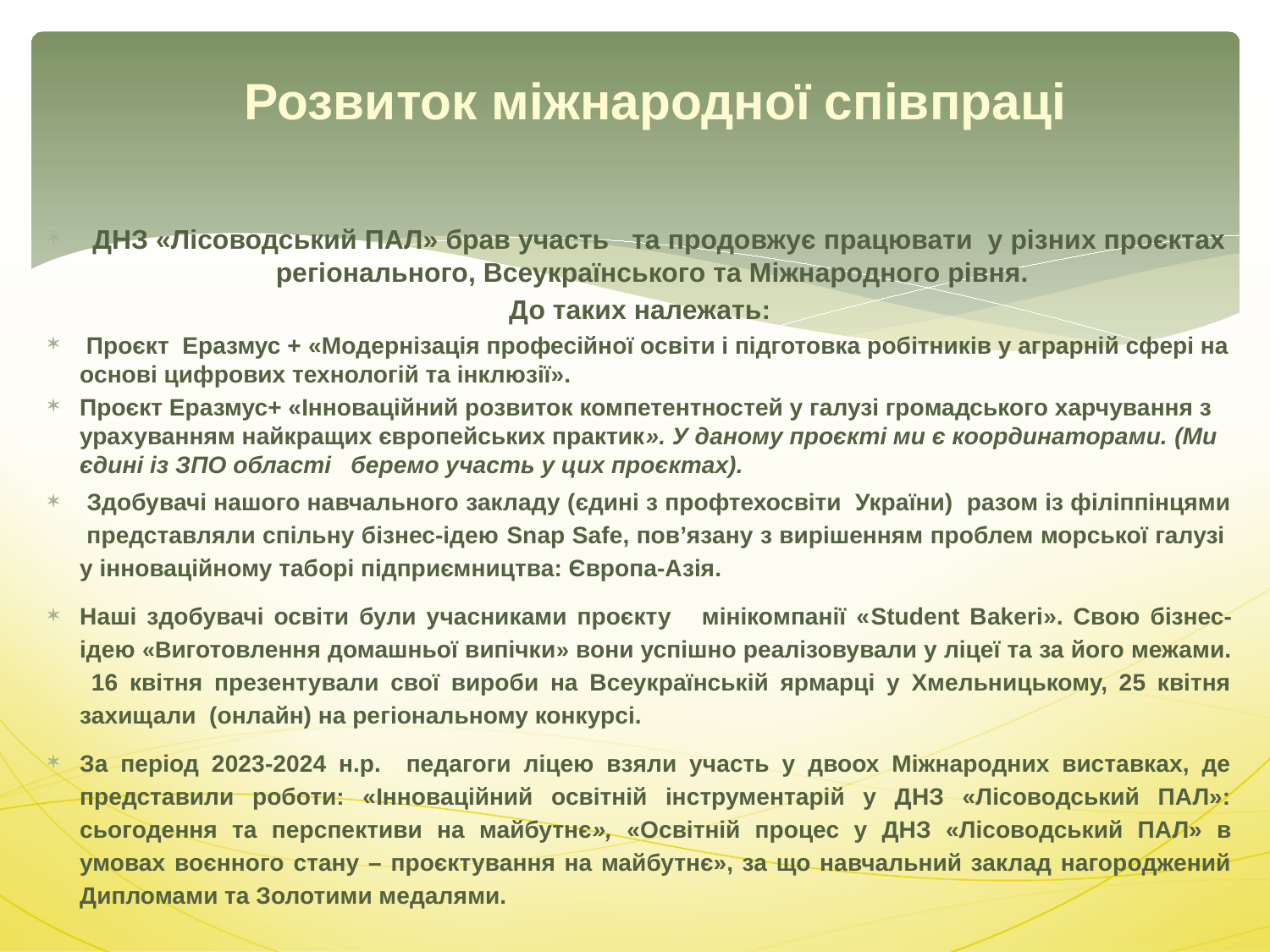

# Розвиток міжнародної співпраці
 ДНЗ «Лісоводський ПАЛ» брав участь   та продовжує працювати  у різних проєктах регіонального, Всеукраїнського та Міжнародного рівня.
До таких належать:
 Проєкт  Еразмус + «Модернізація професійної освіти і підготовка робітників у аграрній сфері на основі цифрових технологій та інклюзії».
Проєкт Еразмус+ «Інноваційний розвиток компетентностей у галузі громадського харчування з урахуванням найкращих європейських практик». У даному проєкті ми є координаторами. (Ми єдині із ЗПО області   беремо участь у цих проєктах).
 Здобувачі нашого навчального закладу (єдині з профтехосвіти  України)  разом із філіппінцями  представляли спільну бізнес-ідею Snap Safe, пов’язану з вирішенням проблем морської галузі  у інноваційному таборі підприємництва: Європа-Азія.
Наші здобувачі освіти були учасниками проєкту   мінікомпанії «Student Bakeri». Свою бізнес-ідею «Виготовлення домашньої випічки» вони успішно реалізовували у ліцеї та за його межами.  16 квітня презентували свої вироби на Всеукраїнській ярмарці у Хмельницькому, 25 квітня захищали  (онлайн) на регіональному конкурсі.
За період 2023-2024 н.р.  педагоги ліцею взяли участь у двоох Міжнародних виставках, де представили роботи: «Інноваційний освітній інструментарій у ДНЗ «Лісоводський ПАЛ»: сьогодення та перспективи на майбутнє», «Освітній процес у ДНЗ «Лісоводський ПАЛ» в умовах воєнного стану – проєктування на майбутнє», за що навчальний заклад нагороджений Дипломами та Золотими медалями.